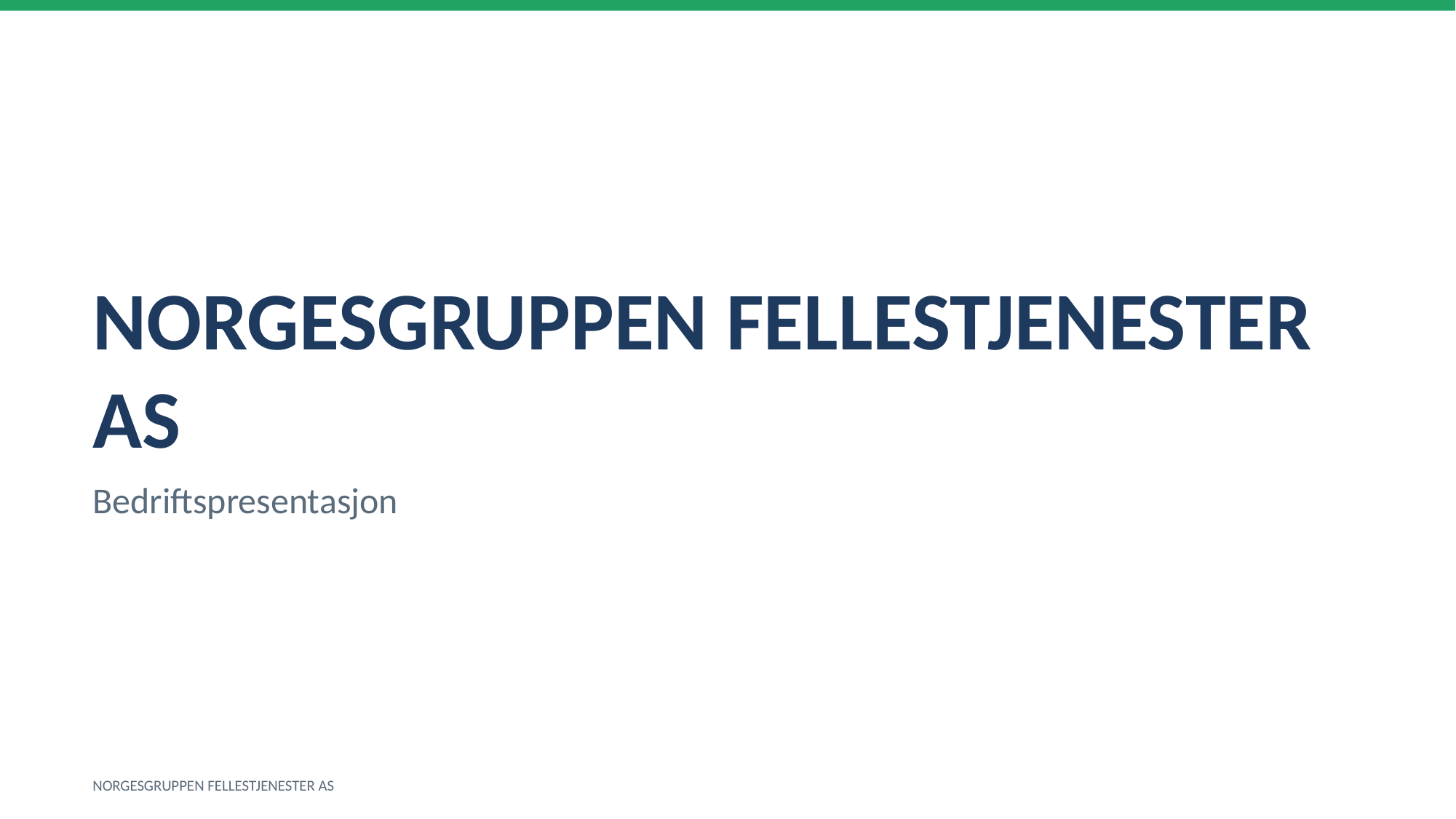

NORGESGRUPPEN FELLESTJENESTER AS
Bedriftspresentasjon
NORGESGRUPPEN FELLESTJENESTER AS